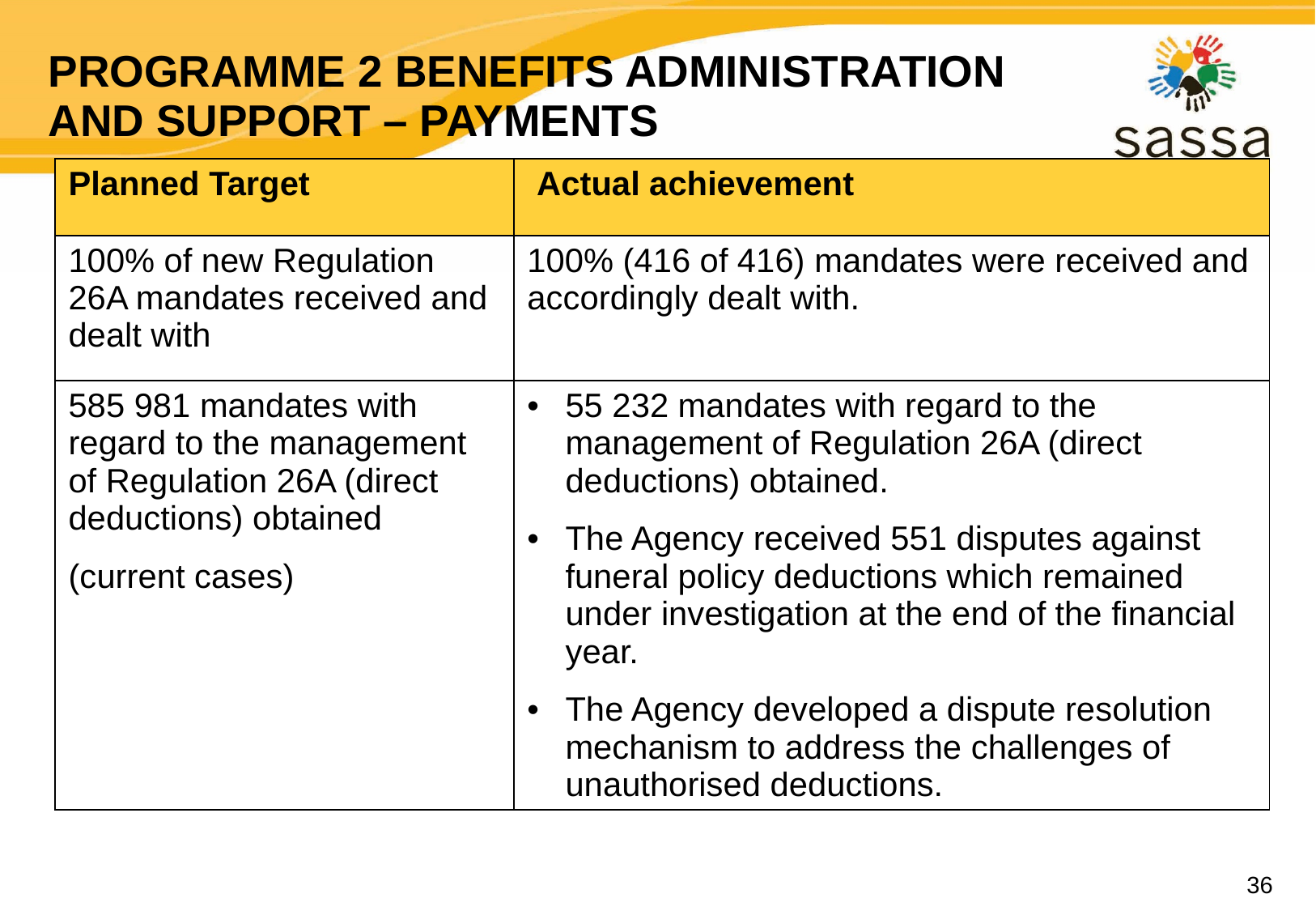

# PROGRAMME 2 BENEFITS ADMINISTRATION AND SUPPORT – PAYMENTS
| Planned Target | Actual achievement |
| --- | --- |
| 100% of new Regulation 26A mandates received and dealt with | 100% (416 of 416) mandates were received and accordingly dealt with. |
| 585 981 mandates with regard to the management of Regulation 26A (direct deductions) obtained (current cases) | 55 232 mandates with regard to the management of Regulation 26A (direct deductions) obtained. The Agency received 551 disputes against funeral policy deductions which remained under investigation at the end of the financial year. The Agency developed a dispute resolution mechanism to address the challenges of unauthorised deductions. |
36